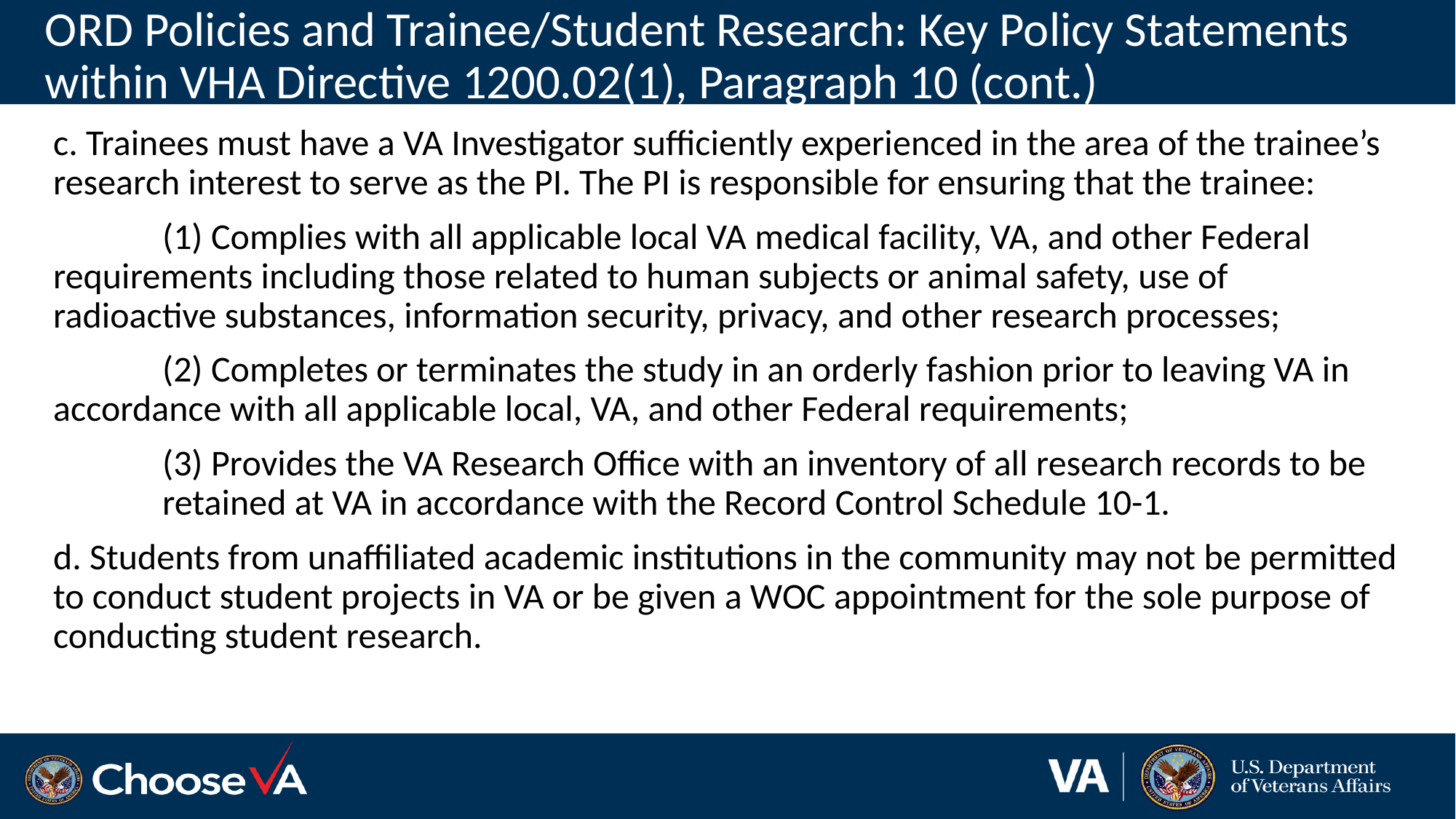

# ORD Policies and Trainee/Student Research: Key Policy Statements within VHA Directive 1200.02(1), Paragraph 10 (cont.)
c. Trainees must have a VA Investigator sufficiently experienced in the area of the trainee’s research interest to serve as the PI. The PI is responsible for ensuring that the trainee:
	(1) Complies with all applicable local VA medical facility, VA, and other Federal 	requirements including those related to human subjects or animal safety, use of 	radioactive substances, information security, privacy, and other research processes;
	(2) Completes or terminates the study in an orderly fashion prior to leaving VA in 	accordance with all applicable local, VA, and other Federal requirements;
	(3) Provides the VA Research Office with an inventory of all research records to be 	retained at VA in accordance with the Record Control Schedule 10-1.
d. Students from unaffiliated academic institutions in the community may not be permitted to conduct student projects in VA or be given a WOC appointment for the sole purpose of conducting student research.